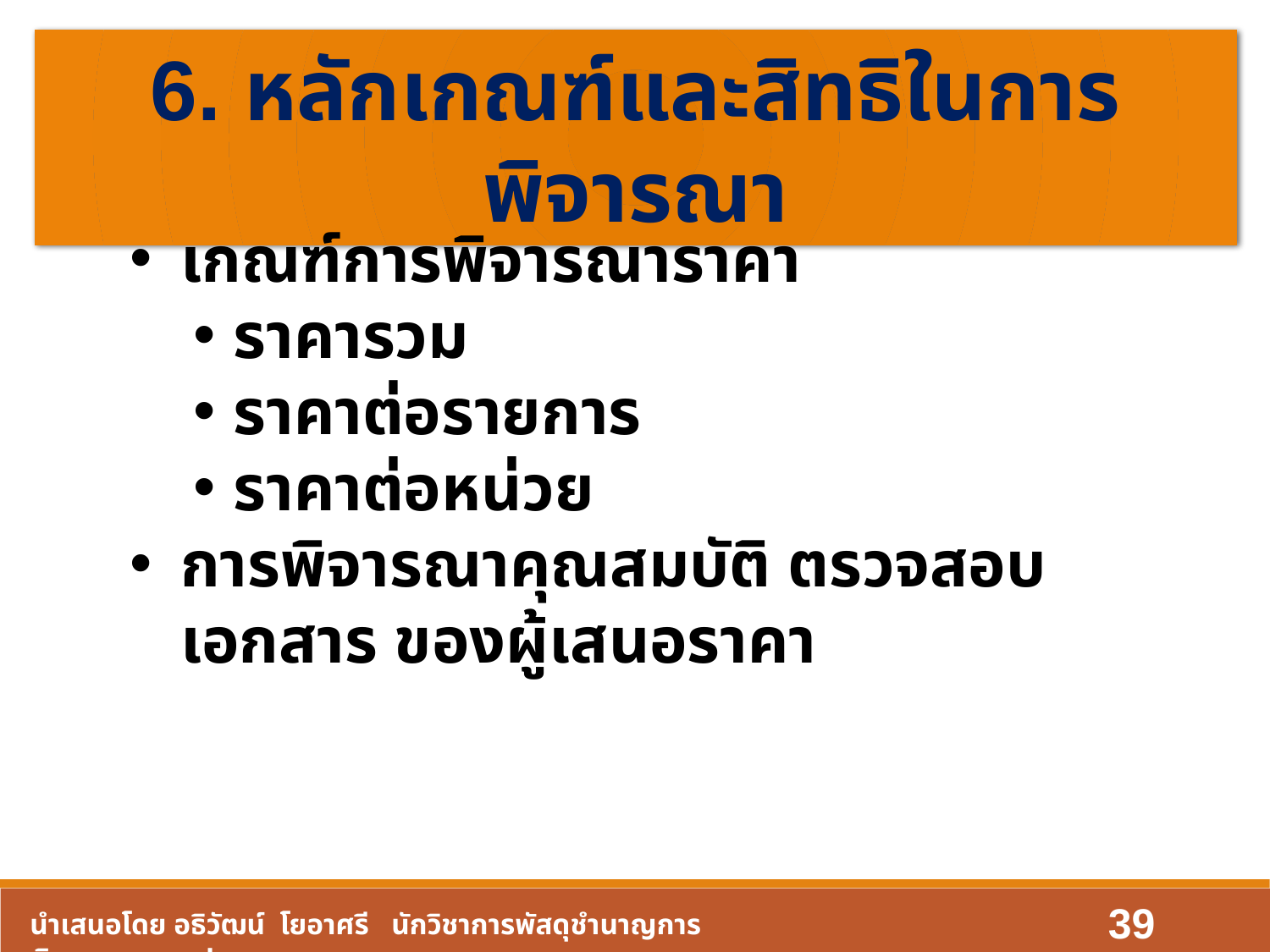

6. หลักเกณฑ์และสิทธิในการพิจารณา
เกณฑ์การพิจารณาราคา
ราคารวม
ราคาต่อรายการ
ราคาต่อหน่วย
การพิจารณาคุณสมบัติ ตรวจสอบเอกสาร ของผู้เสนอราคา
39